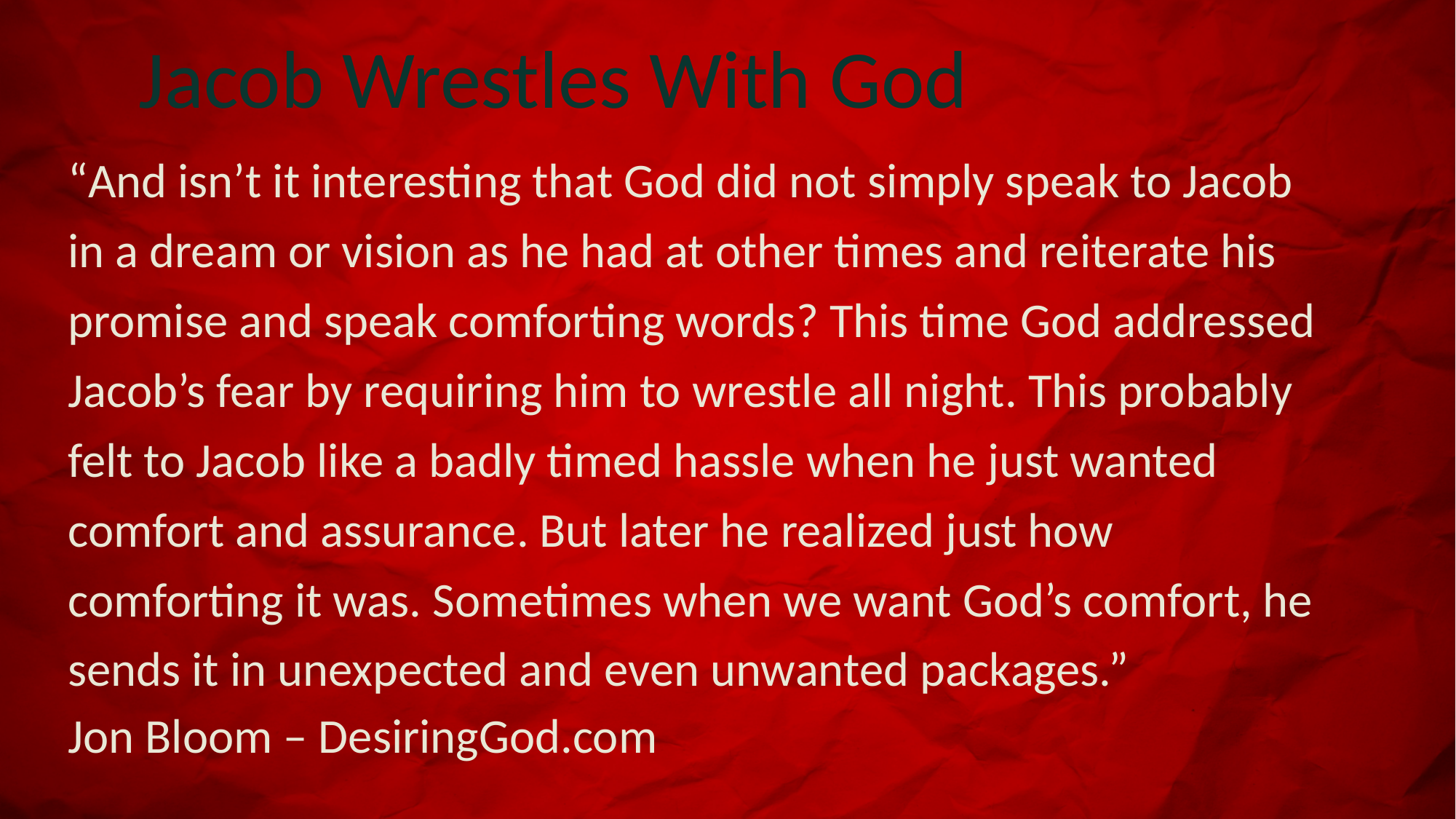

# Jacob Wrestles With God
“And isn’t it interesting that God did not simply speak to Jacob in a dream or vision as he had at other times and reiterate his promise and speak comforting words? This time God addressed Jacob’s fear by requiring him to wrestle all night. This probably felt to Jacob like a badly timed hassle when he just wanted comfort and assurance. But later he realized just how comforting it was. Sometimes when we want God’s comfort, he sends it in unexpected and even unwanted packages.”
Jon Bloom – DesiringGod.com